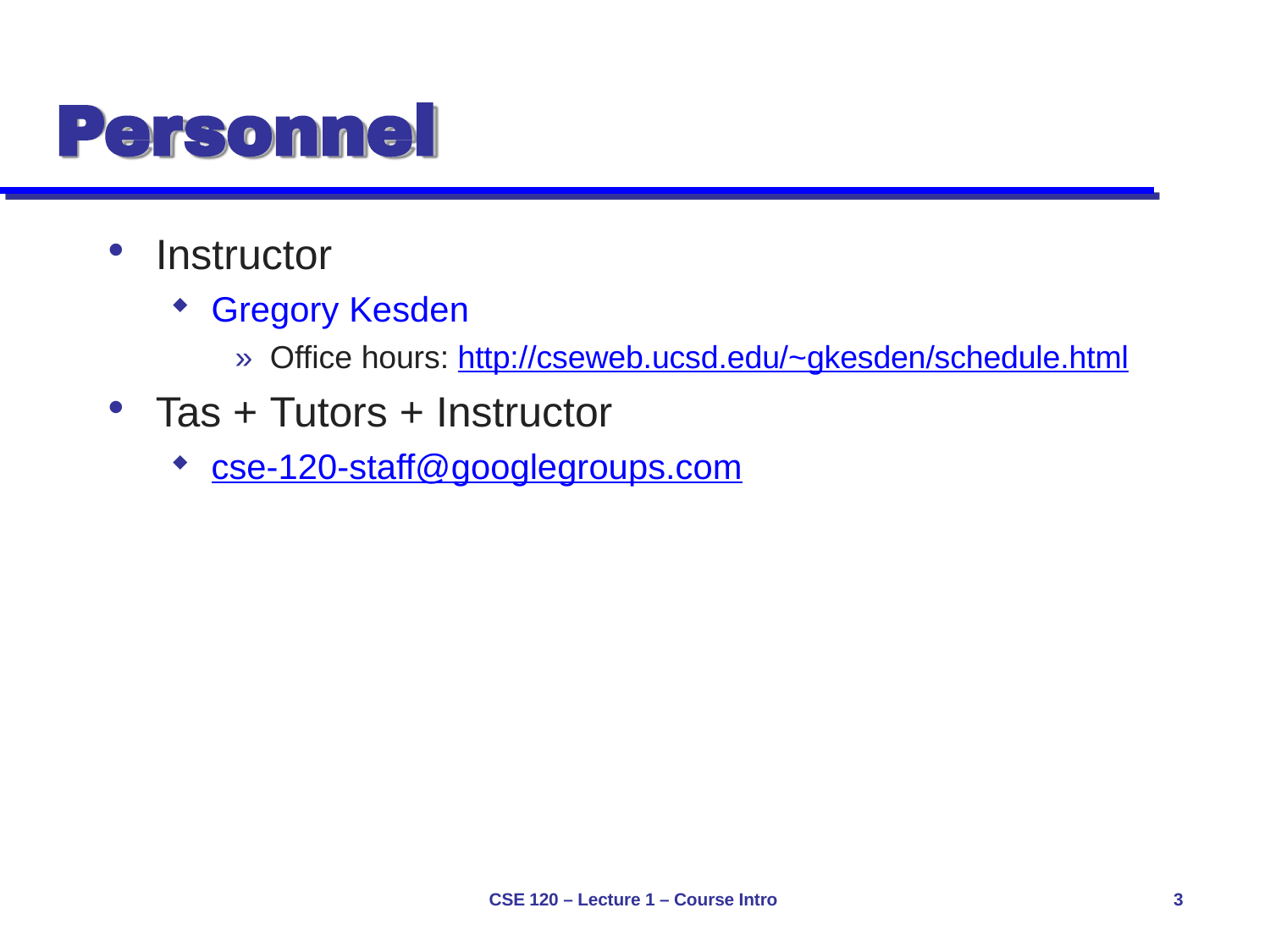

# Personnel
Instructor
Gregory Kesden
»  Office hours: http://cseweb.ucsd.edu/~gkesden/schedule.html
Tas + Tutors + Instructor
cse-120-staff@googlegroups.com
CSE 120 – Lecture 1 – Course Intro
3